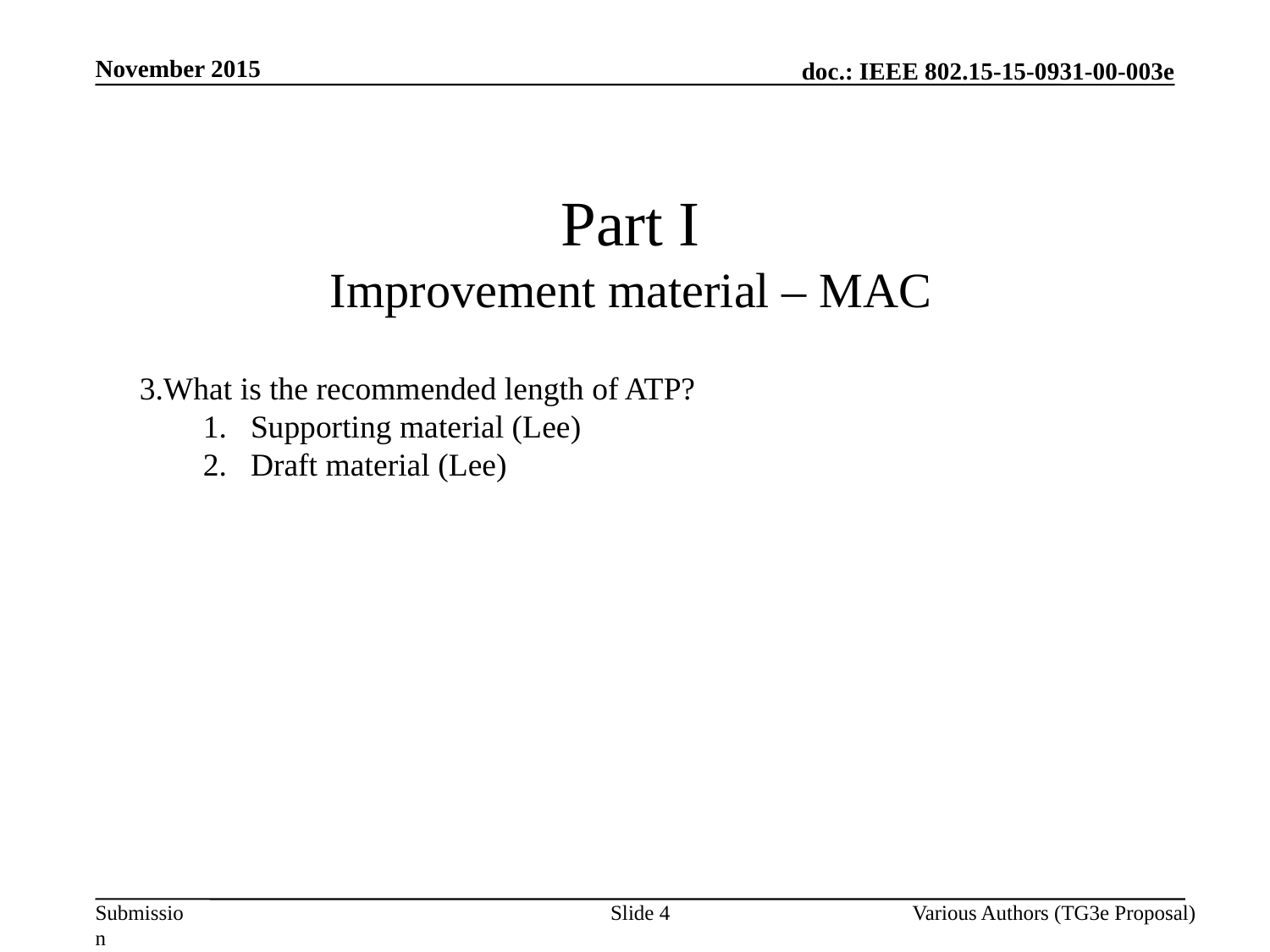

November 2015
Part I
Improvement material – MAC

3.What is the recommended length of ATP?
Supporting material (Lee)
Draft material (Lee)

Slide 4
Various Authors (TG3e Proposal)